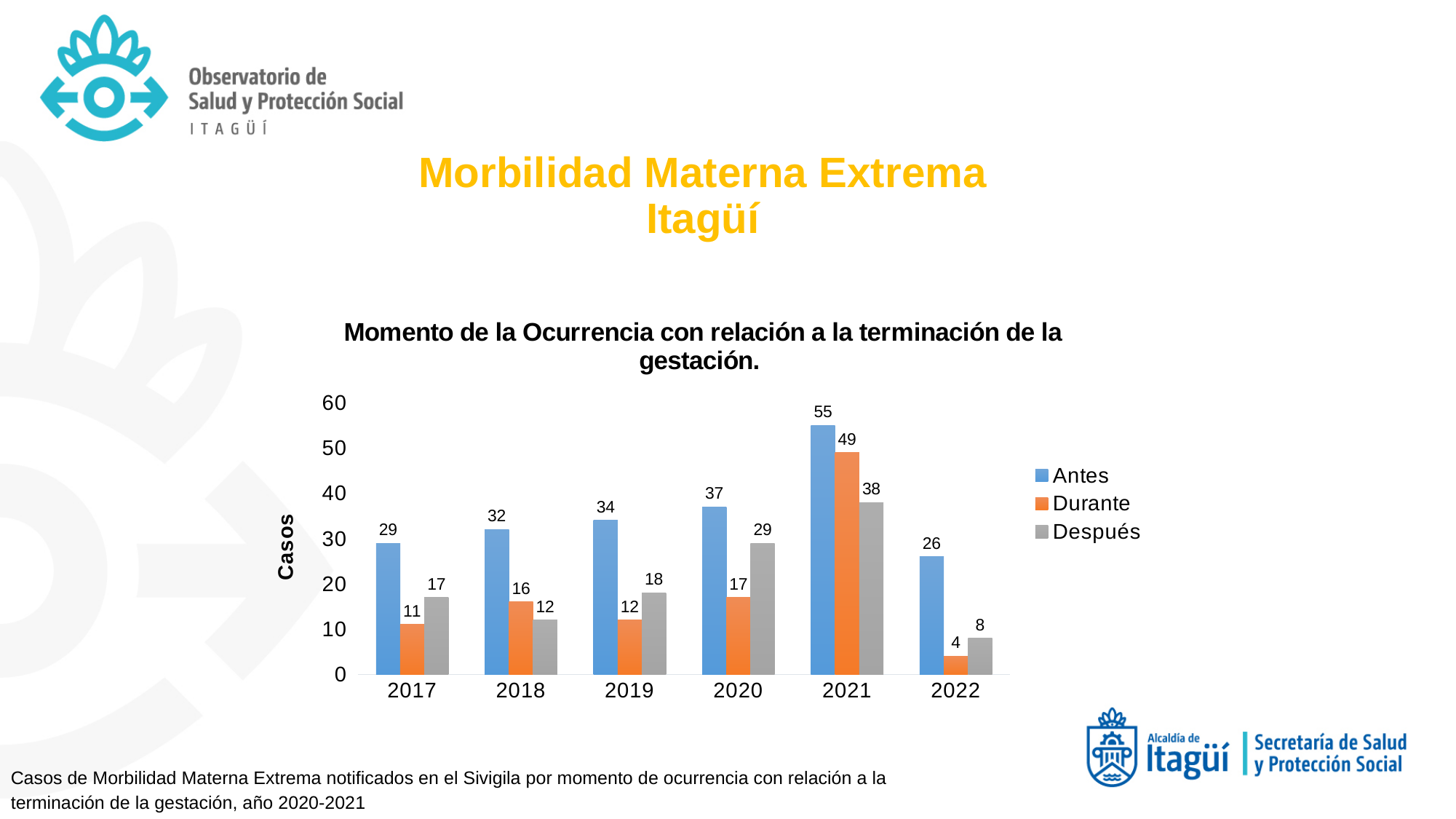

# Morbilidad Materna Extrema Itagüí

### Chart: Momento de la Ocurrencia con relación a la terminación de la gestación.

| Category | Antes | Durante | Después |
|---|---|---|---|
| 2017 | 29.0 | 11.0 | 17.0 |
| 2018 | 32.0 | 16.0 | 12.0 |
| 2019 | 34.0 | 12.0 | 18.0 |
| 2020 | 37.0 | 17.0 | 29.0 |
| 2021 | 55.0 | 49.0 | 38.0 |
| 2022 | 26.0 | 4.0 | 8.0 |
Casos de Morbilidad Materna Extrema notificados en el Sivigila por momento de ocurrencia con relación a la terminación de la gestación, año 2020-2021